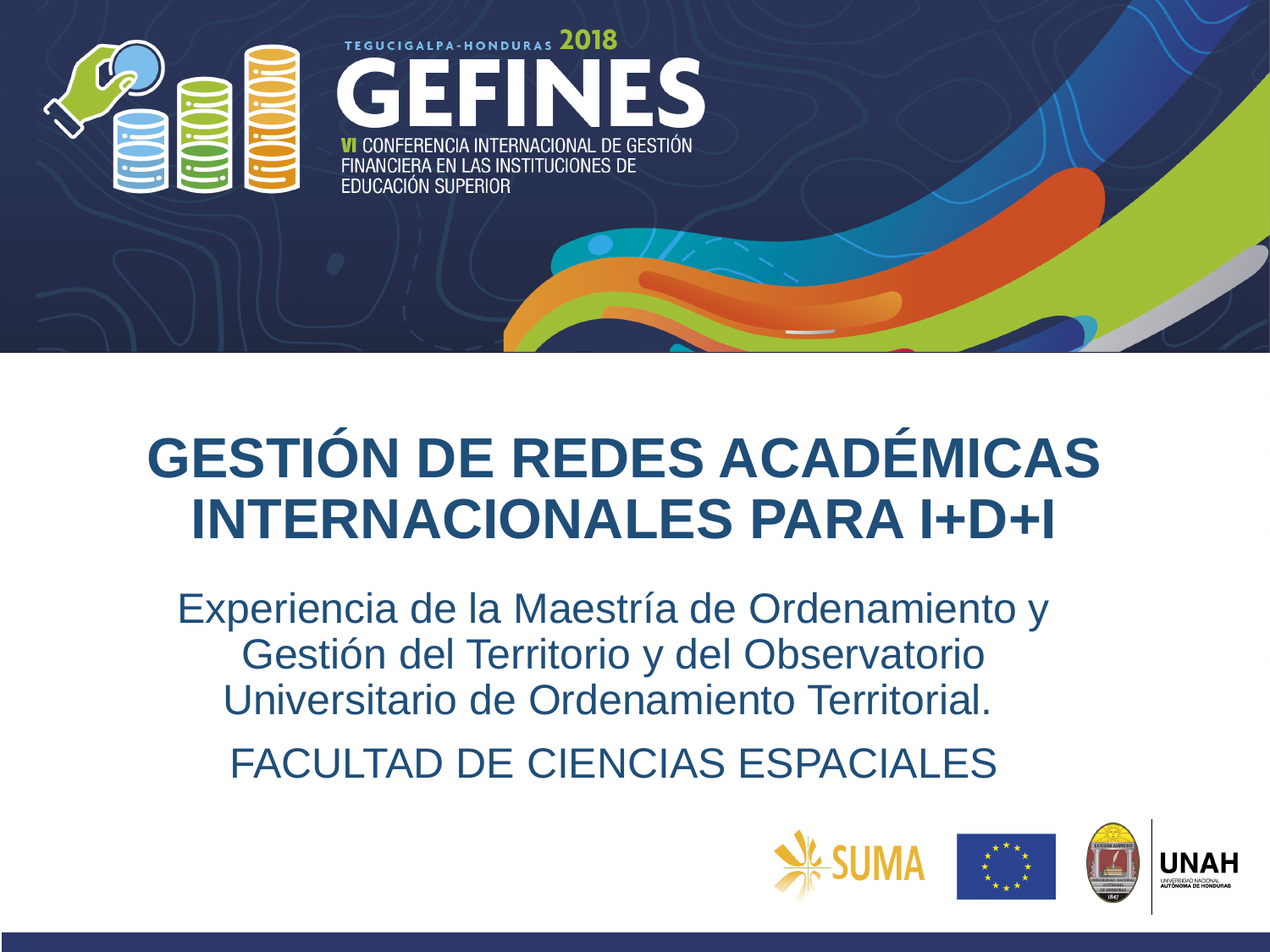

# GESTIÓN DE REDES ACADÉMICAS INTERNACIONALES PARA I+D+I
Experiencia de la Maestría de Ordenamiento y Gestión del Territorio y del Observatorio Universitario de Ordenamiento Territorial.
FACULTAD DE CIENCIAS ESPACIALES